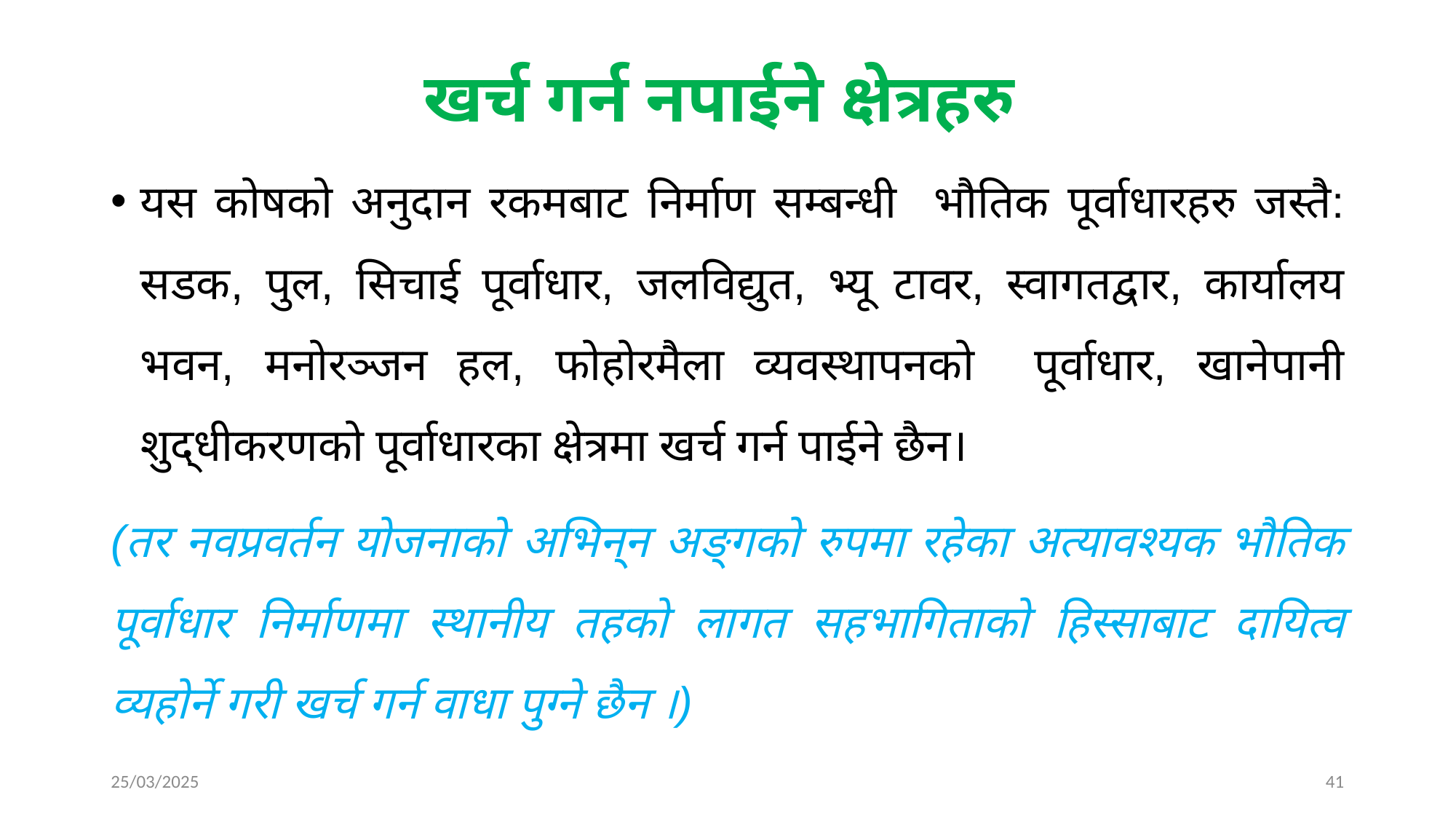

# खर्च गर्न नपाईने क्षेत्रहरु
यस कोषको अनुदान रकमबाट निर्माण सम्बन्धी  भौतिक पूर्वाधारहरु जस्तै: सडक, पुल, सिचाई पूर्वाधार, जलविद्युत, भ्यू टावर, स्वागतद्वार, कार्यालय भवन, मनोरञ्जन हल, फोहोरमैला व्यवस्थापनको  पूर्वाधार, खानेपानी शुद्धीकरणको पूर्वाधारका क्षेत्रमा खर्च गर्न पाईने छैन।
(तर नवप्रवर्तन योजनाको अभिन्‍न अङ्गको रुपमा रहेका अत्यावश्यक भौतिक पूर्वाधार निर्माणमा स्थानीय तहको लागत सहभागिताको हिस्साबाट दायित्व व्यहोर्ने गरी खर्च गर्न वाधा पुग्ने छैन ।)

25/03/2025
41